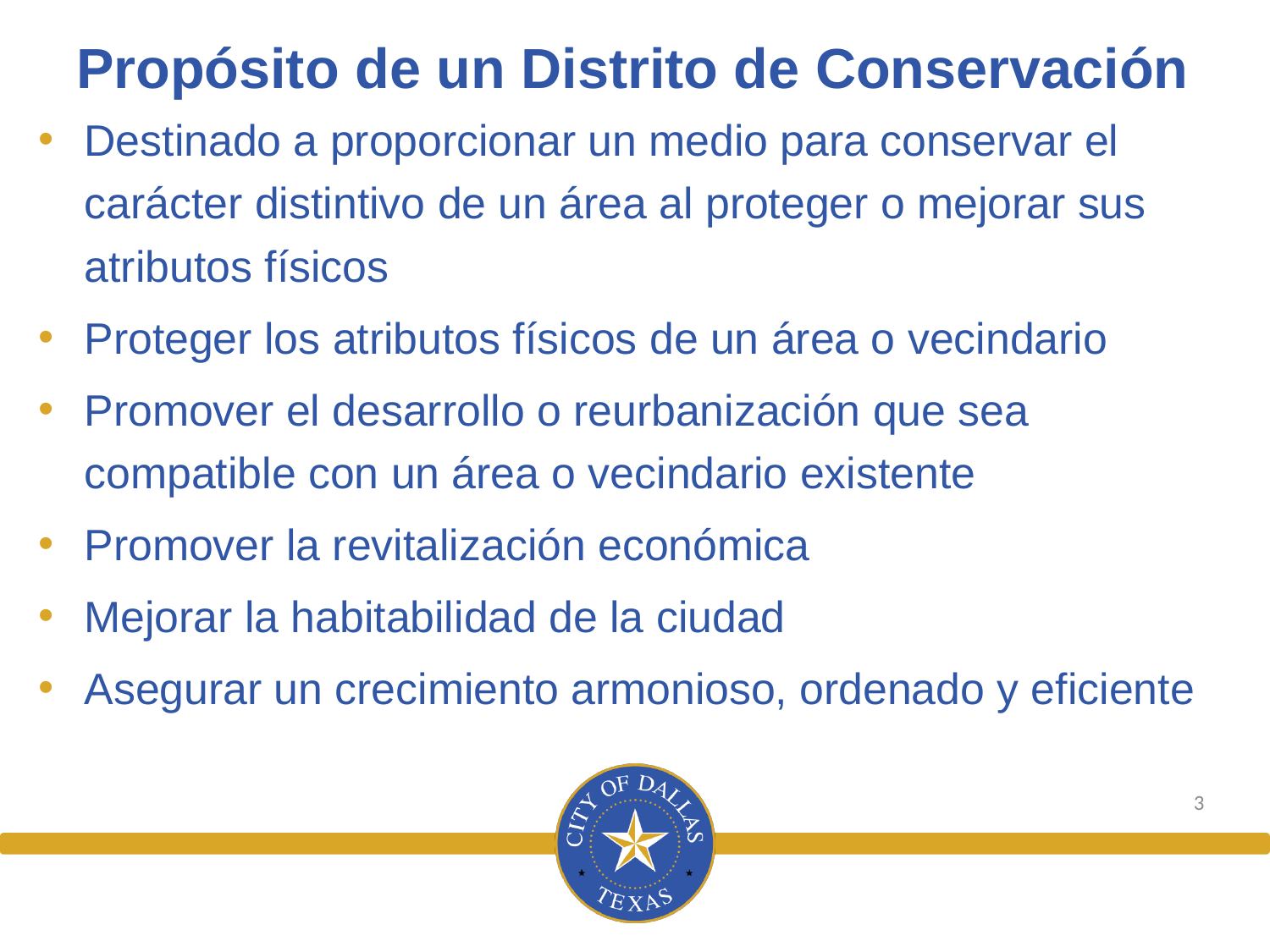

# Propósito de un Distrito de Conservación
Destinado a proporcionar un medio para conservar el carácter distintivo de un área al proteger o mejorar sus atributos físicos
Proteger los atributos físicos de un área o vecindario
Promover el desarrollo o reurbanización que sea compatible con un área o vecindario existente
Promover la revitalización económica
Mejorar la habitabilidad de la ciudad
Asegurar un crecimiento armonioso, ordenado y eficiente
3